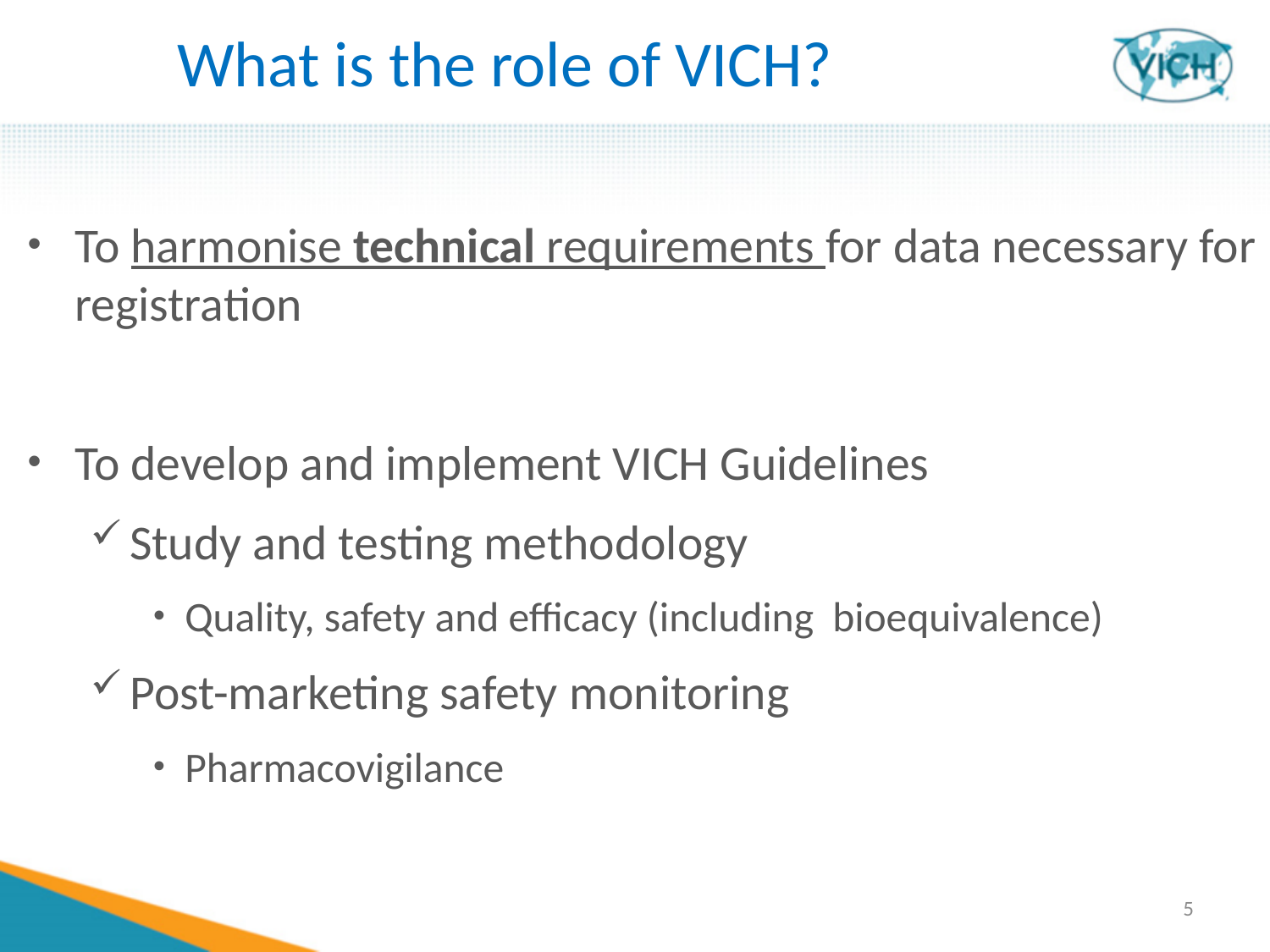

# What is the role of VICH?
To harmonise technical requirements for data necessary for registration

To develop and implement VICH Guidelines
Study and testing methodology
Quality, safety and efficacy (including  bioequivalence)
Post-marketing safety monitoring
Pharmacovigilance
5